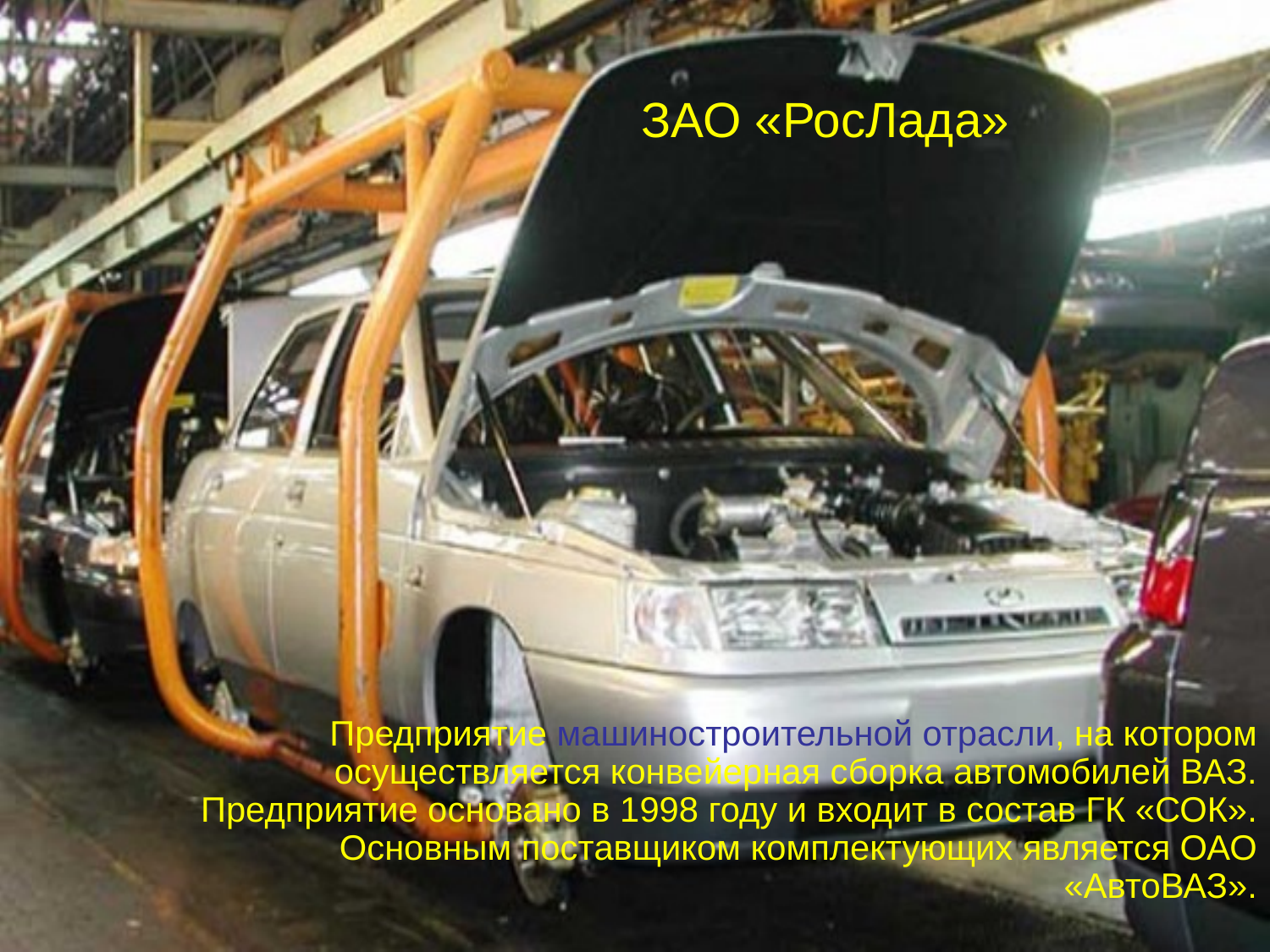

# ЗАО «РосЛада»
Предприятие машиностроительной отрасли, на котором осуществляется конвейерная сборка автомобилей ВАЗ. Предприятие основано в 1998 году и входит в состав ГК «СОК». Основным поставщиком комплектующих является ОАО «АвтоВАЗ».